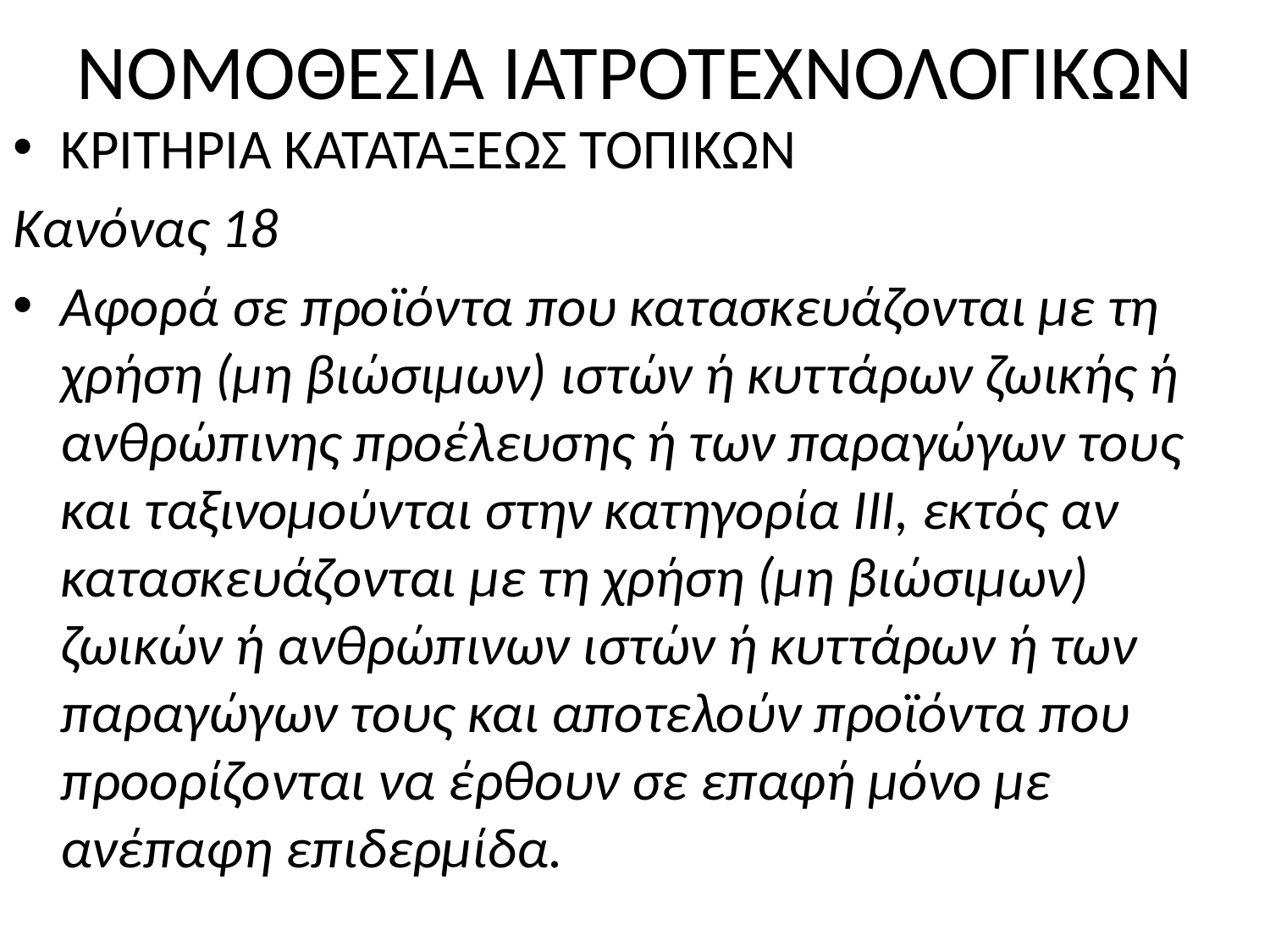

# ΝΟΜΟΘΕΣΙΑ ΙΑΤΡΟΤΕΧΝΟΛΟΓΙΚΩΝ
ΚΡΙΤΗΡΙΑ ΚΑΤΑΤΑΞΕΩΣ ΤΟΠΙΚΩΝ
Κανόνας 18
Αφορά σε προϊόντα που κατασκευάζονται με τη χρήση (μη βιώσιμων) ιστών ή κυττάρων ζωικής ή ανθρώπινης προέλευσης ή των παραγώγων τους και ταξινομούνται στην κατηγορία ΙΙΙ, εκτός αν κατασκευάζονται με τη χρήση (μη βιώσιμων) ζωικών ή ανθρώπινων ιστών ή κυττάρων ή των παραγώγων τους και αποτελούν προϊόντα που προορίζονται να έρθουν σε επαφή μόνο με ανέπαφη επιδερμίδα.